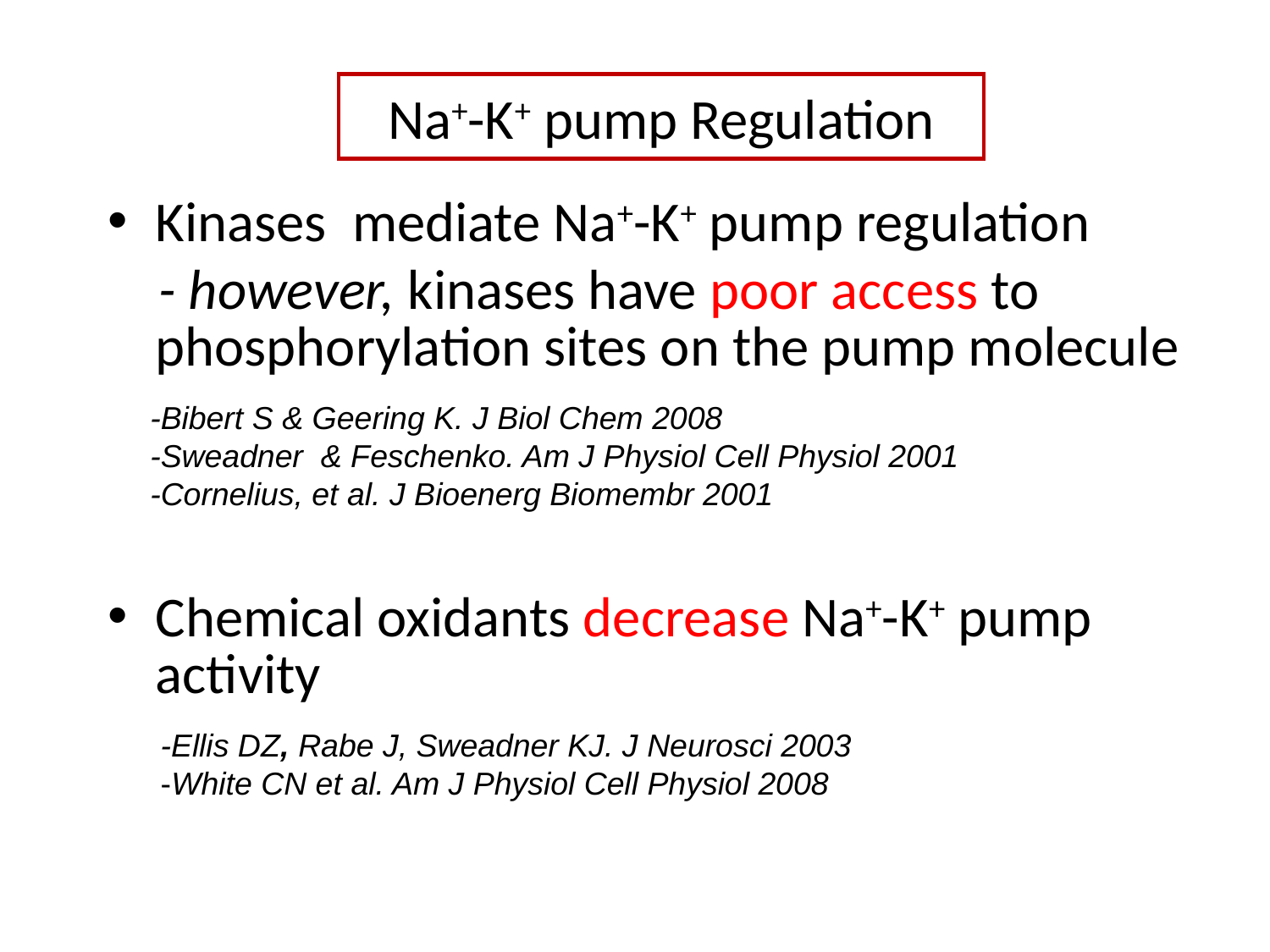

Na+-K+ pump Regulation
Kinases  mediate Na+-K+ pump regulation
    - however, kinases have poor access to phosphorylation sites on the pump molecule

Chemical oxidants decrease Na+-K+ pump activity
-Bibert S & Geering K. J Biol Chem 2008
-Sweadner  & Feschenko. Am J Physiol Cell Physiol 2001
-Cornelius, et al. J Bioenerg Biomembr 2001
-Ellis DZ, Rabe J, Sweadner KJ. J Neurosci 2003
-White CN et al. Am J Physiol Cell Physiol 2008